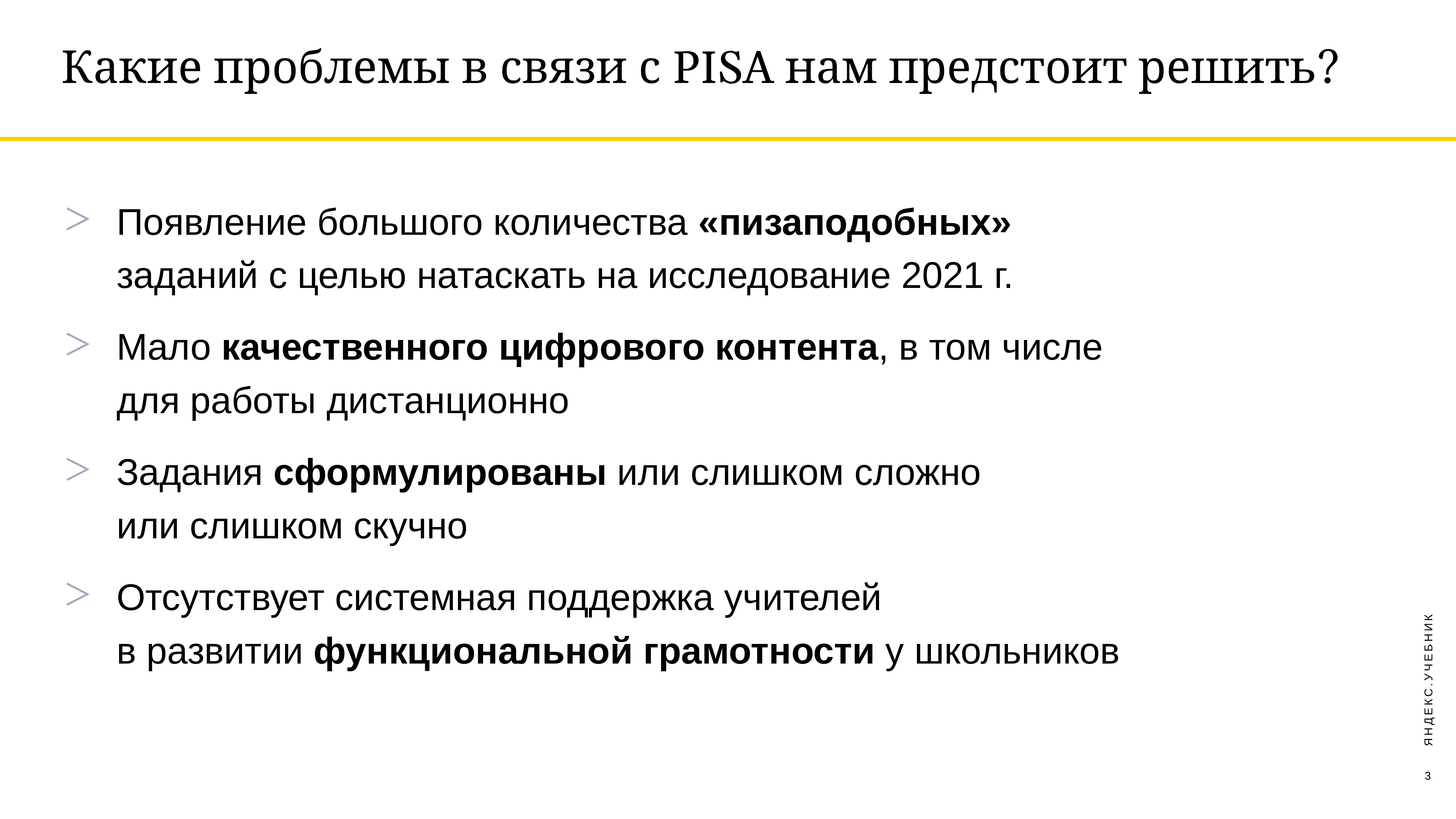

# Какие проблемы в связи с PISA нам предстоит решить?
Появление большого количества «пизаподобных» заданий с целью натаскать на исследование 2021 г.
Мало качественного цифрового контента, в том числе для работы дистанционно
Задания сформулированы или слишком сложно
или слишком скучно
Отсутствует системная поддержка учителей
в развитии функциональной грамотности у школьников
ЯНДЕКС.УЧЕБНИК
3